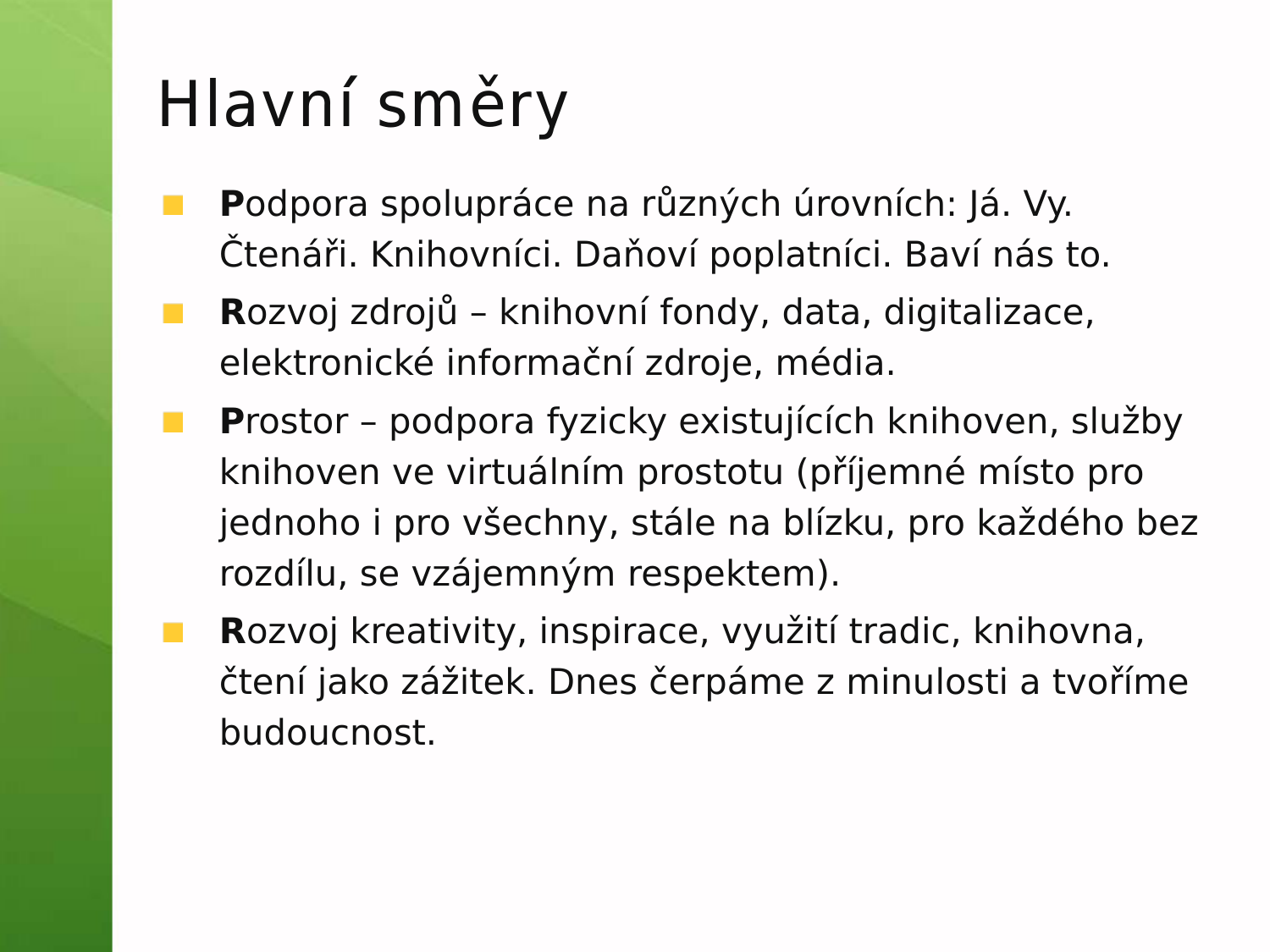

# Hlavní směry
Podpora spolupráce na různých úrovních: Já. Vy. Čtenáři. Knihovníci. Daňoví poplatníci. Baví nás to.
Rozvoj zdrojů – knihovní fondy, data, digitalizace, elektronické informační zdroje, média.
Prostor – podpora fyzicky existujících knihoven, služby knihoven ve virtuálním prostotu (příjemné místo pro jednoho i pro všechny, stále na blízku, pro každého bez rozdílu, se vzájemným respektem).
Rozvoj kreativity, inspirace, využití tradic, knihovna, čtení jako zážitek. Dnes čerpáme z minulosti a tvoříme budoucnost.